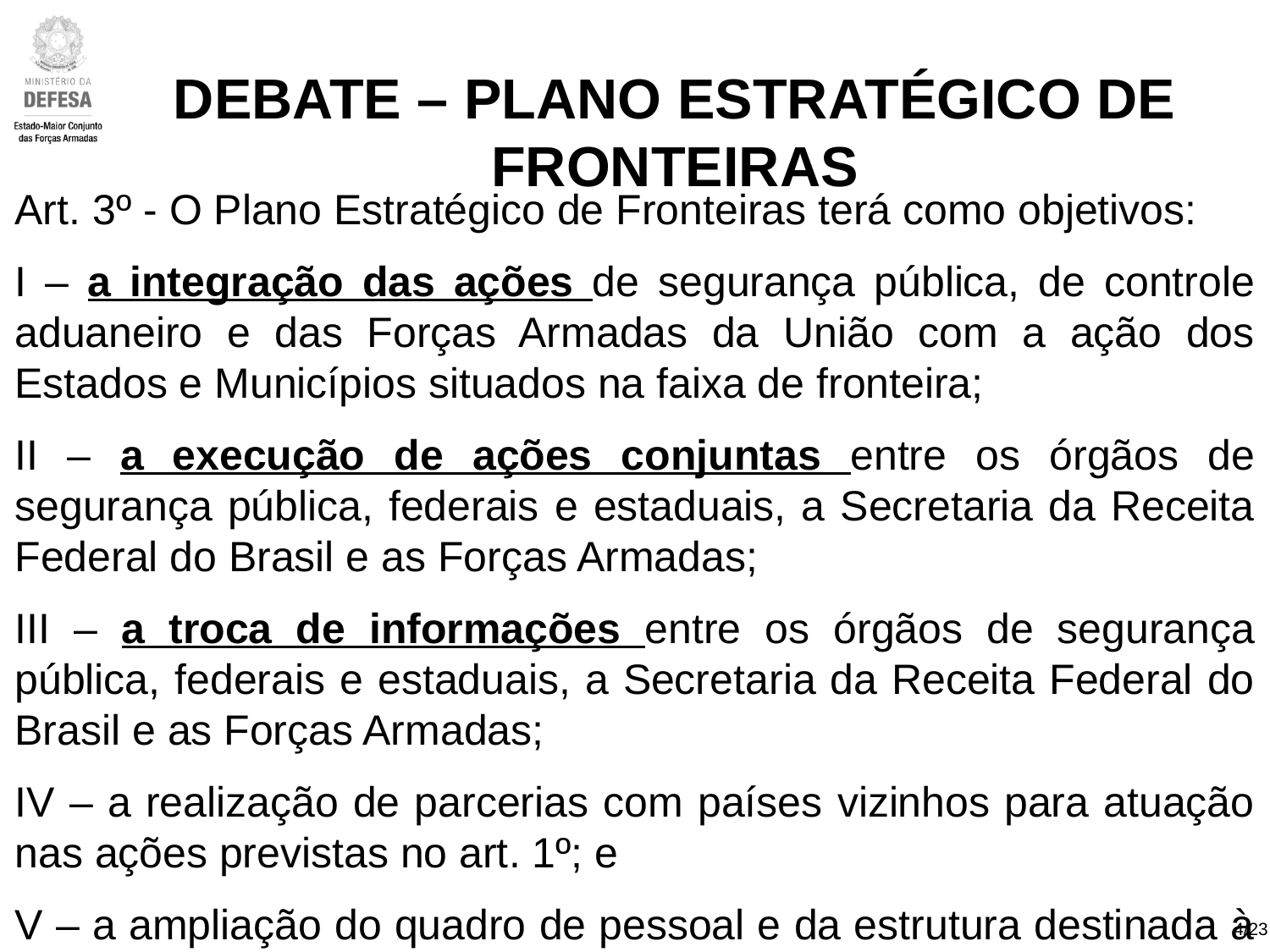

DEBATE – PLANO ESTRATÉGICO DE FRONTEIRAS
Art. 3º - O Plano Estratégico de Fronteiras terá como objetivos:
I – a integração das ações de segurança pública, de controle aduaneiro e das Forças Armadas da União com a ação dos Estados e Municípios situados na faixa de fronteira;
II – a execução de ações conjuntas entre os órgãos de segurança pública, federais e estaduais, a Secretaria da Receita Federal do Brasil e as Forças Armadas;
III – a troca de informações entre os órgãos de segurança pública, federais e estaduais, a Secretaria da Receita Federal do Brasil e as Forças Armadas;
IV – a realização de parcerias com países vizinhos para atuação nas ações previstas no art. 1º; e
V – a ampliação do quadro de pessoal e da estrutura destinada à prevenção, controle, fiscalização e repressão de delitos na faixa de fronteira.